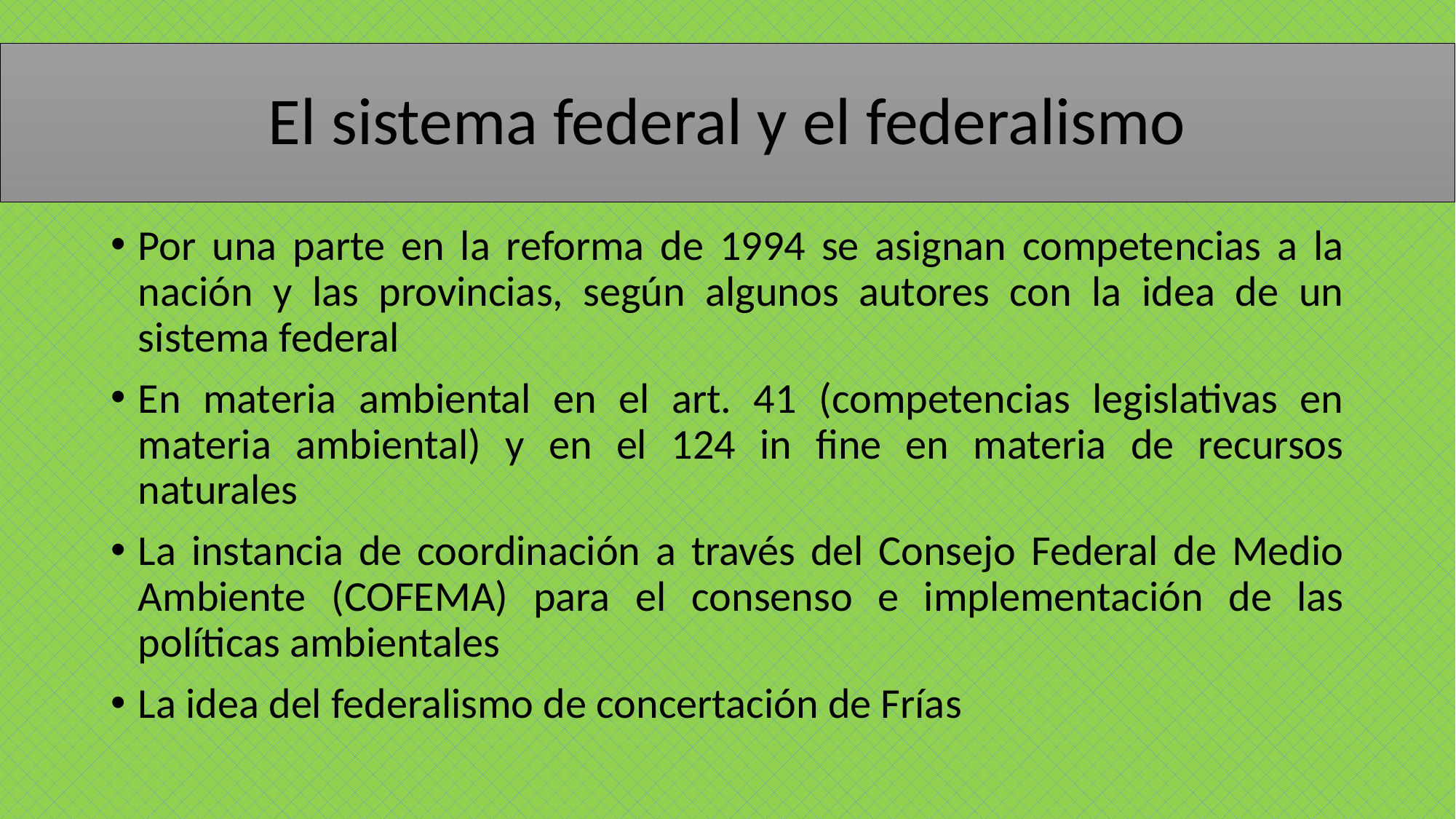

# El sistema federal y el federalismo
Por una parte en la reforma de 1994 se asignan competencias a la nación y las provincias, según algunos autores con la idea de un sistema federal
En materia ambiental en el art. 41 (competencias legislativas en materia ambiental) y en el 124 in fine en materia de recursos naturales
La instancia de coordinación a través del Consejo Federal de Medio Ambiente (COFEMA) para el consenso e implementación de las políticas ambientales
La idea del federalismo de concertación de Frías